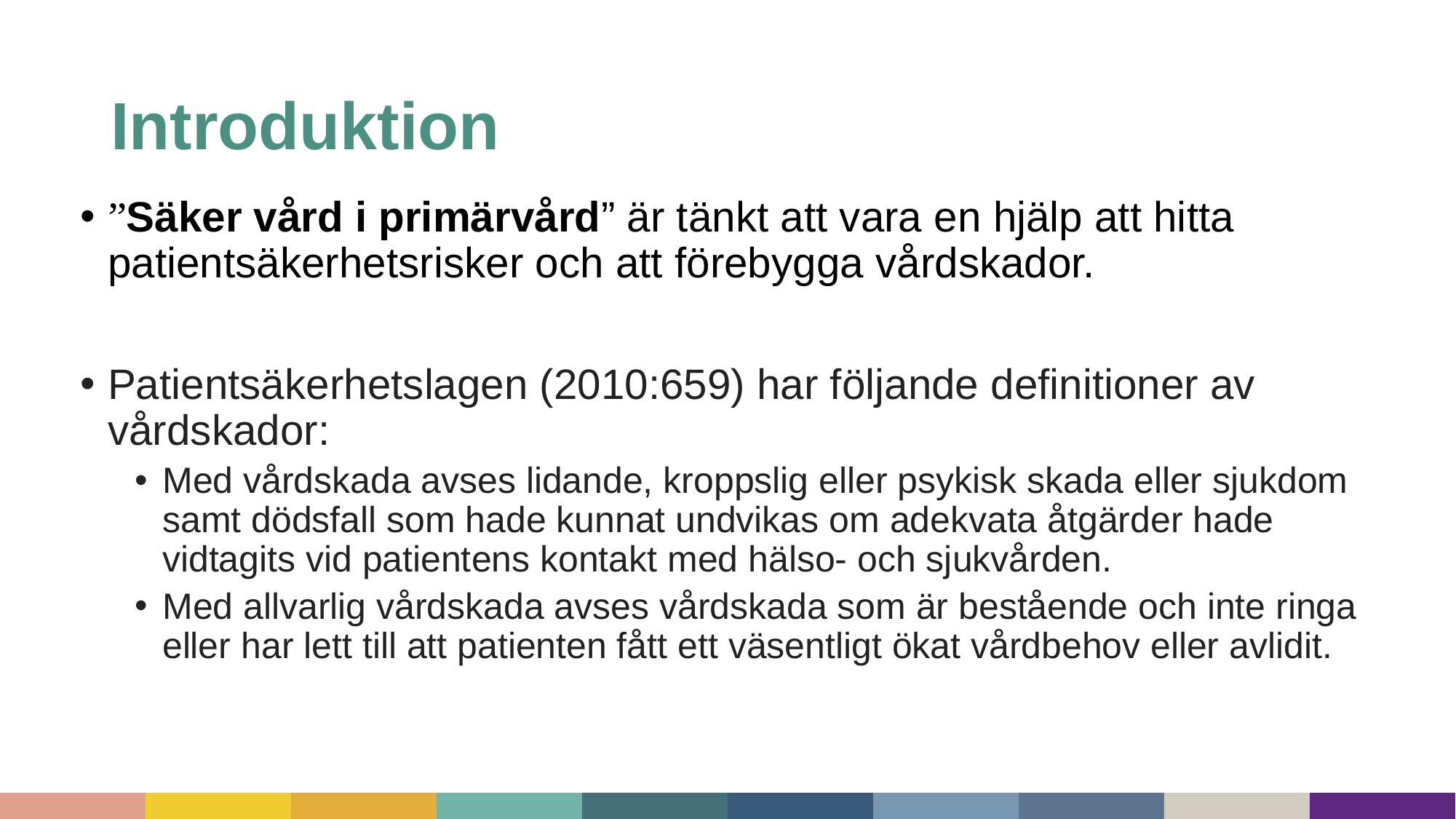

# Introduktion
”Säker vård i primärvård” är tänkt att vara en hjälp att hitta patientsäkerhetsrisker och att förebygga vårdskador.

Patientsäkerhetslagen (2010:659) har följande definitioner av vårdskador:
Med vårdskada avses lidande, kroppslig eller psykisk skada eller sjukdom samt dödsfall som hade kunnat undvikas om adekvata åtgärder hade vidtagits vid patientens kontakt med hälso- och sjukvården.
Med allvarlig vårdskada avses vårdskada som är bestående och inte ringa eller har lett till att patienten fått ett väsentligt ökat vårdbehov eller avlidit.